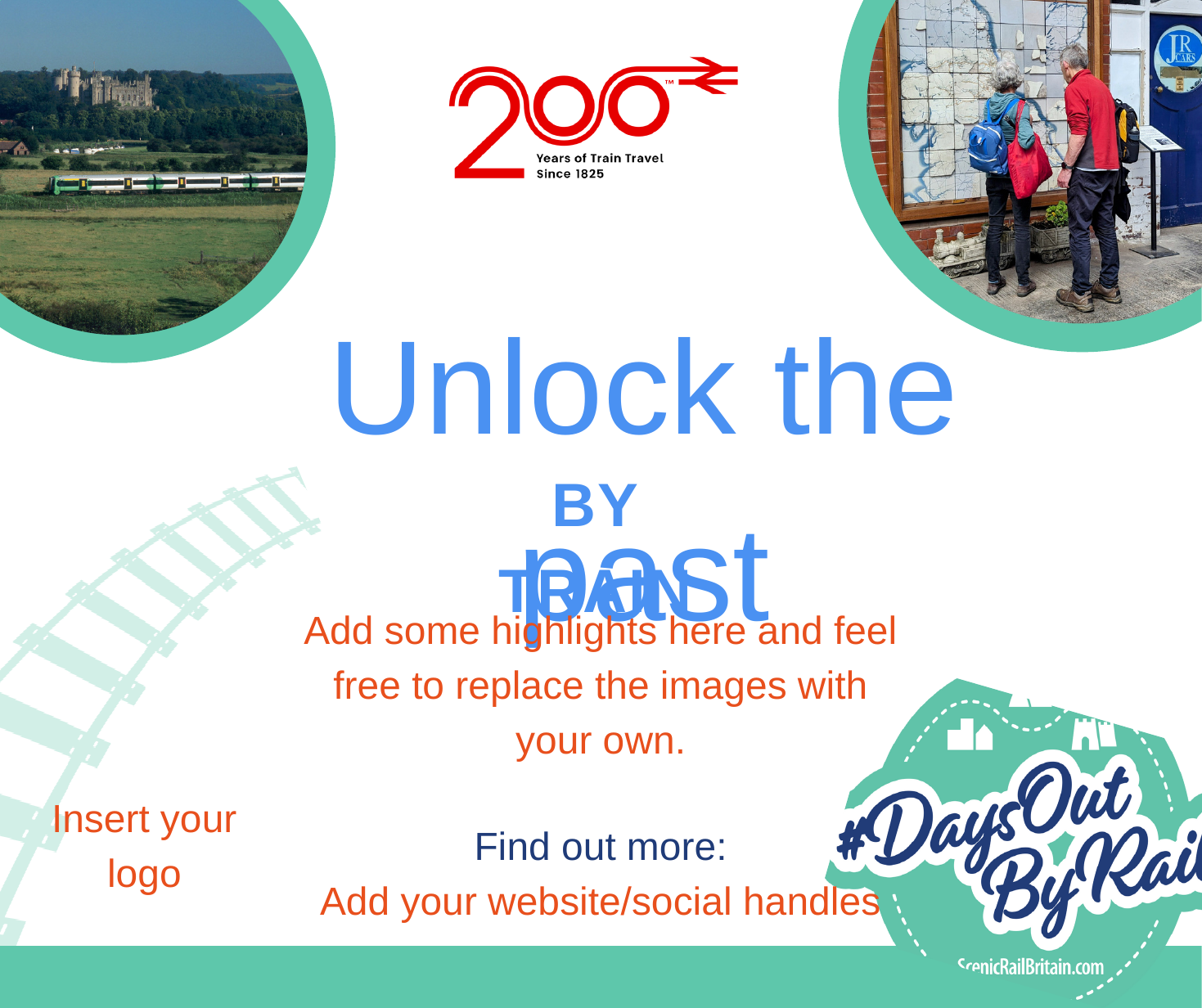

Unlock the past
BY TRAIN

Add some highlights here and feel free to replace the images with your own.

Insert your logo
Find out more:
Add your website/social handles